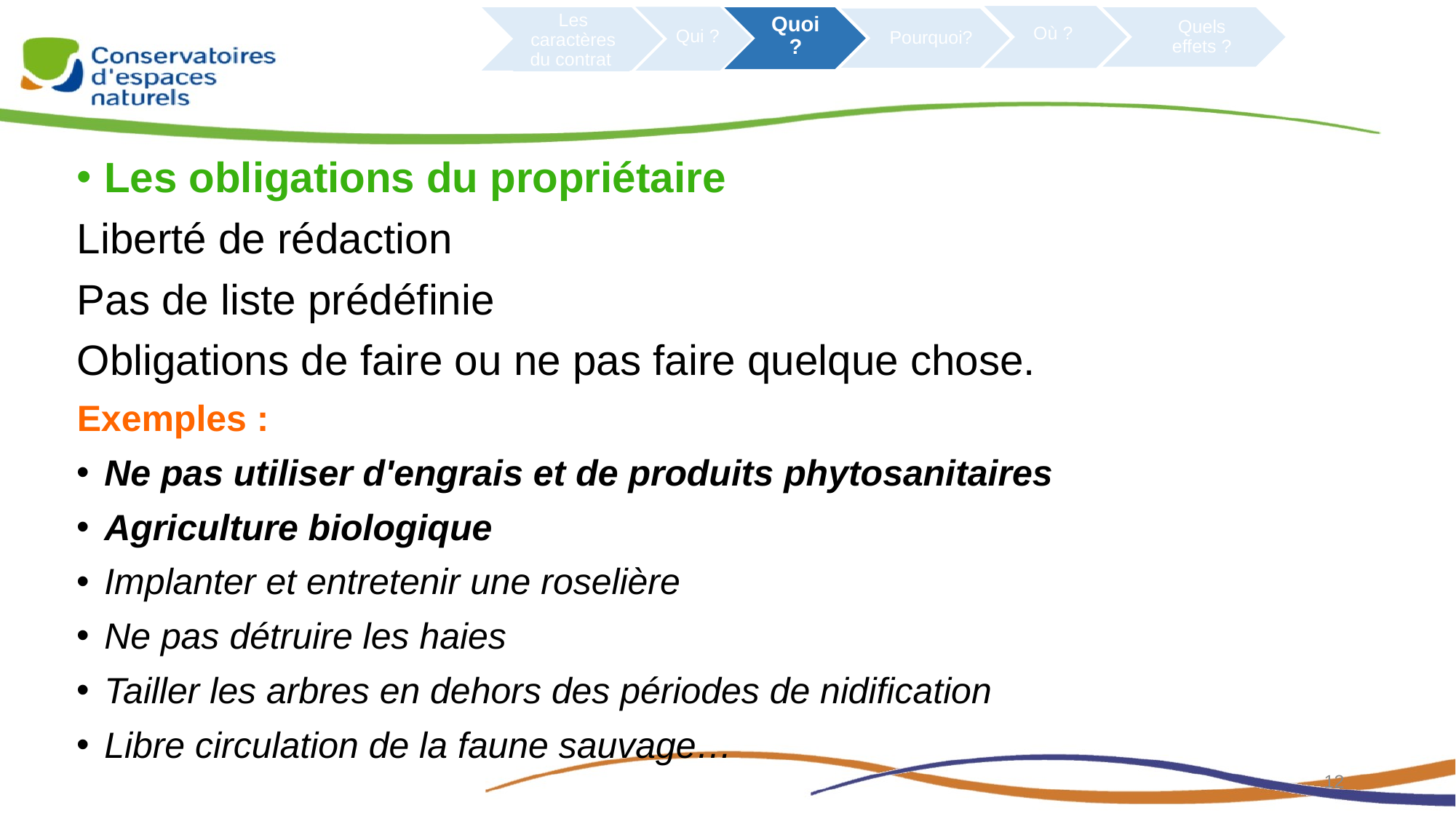

Où ?

Les caractères du contrat

Quoi ?

Quels effets ?

Qui ?

Pourquoi?
Les obligations du propriétaire
Liberté de rédaction
Pas de liste prédéfinie
Obligations de faire ou ne pas faire quelque chose.
Exemples :
Ne pas utiliser d'engrais et de produits phytosanitaires
Agriculture biologique
Implanter et entretenir une roselière
Ne pas détruire les haies
Tailler les arbres en dehors des périodes de nidification
Libre circulation de la faune sauvage…
12